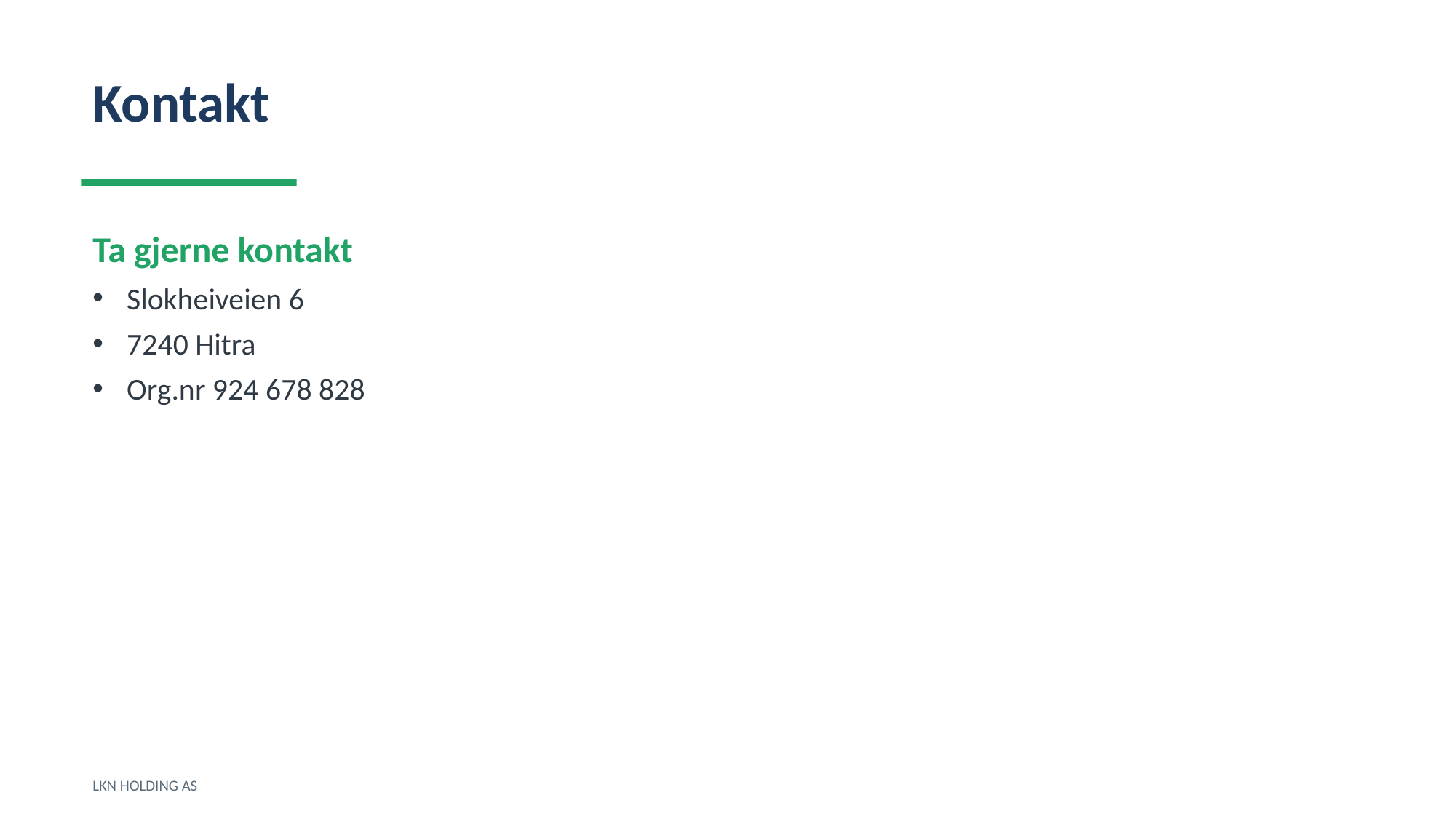

Kontakt

Ta gjerne kontakt
Slokheiveien 6
7240 Hitra
Org.nr 924 678 828
LKN HOLDING AS